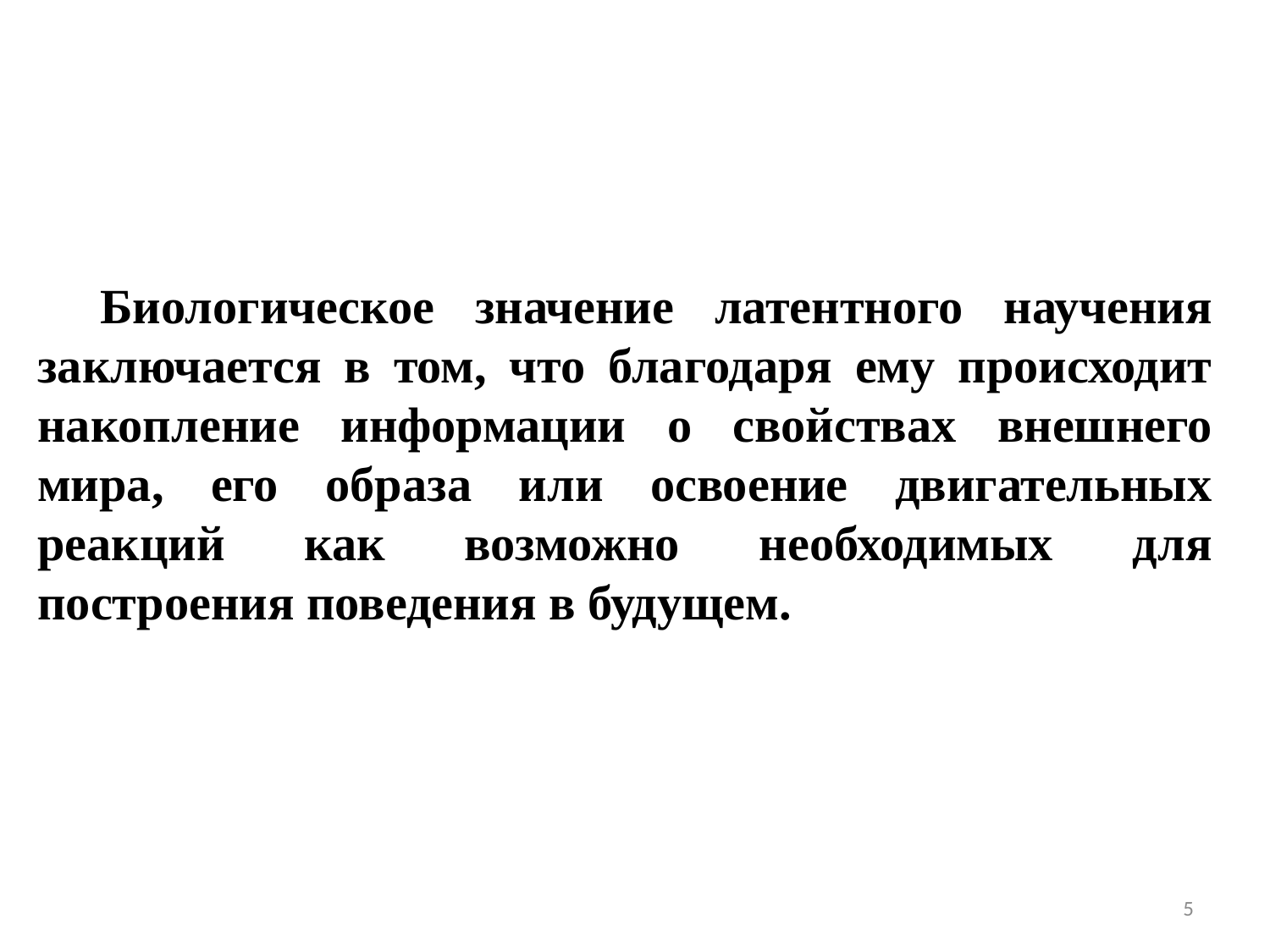

Биологическое значение латентного научения заключается в том, что благодаря ему происходит накопление информации о свойствах внешнего мира, его образа или освоение двигательных реакций как возможно необходимых для построения поведения в будущем.
5